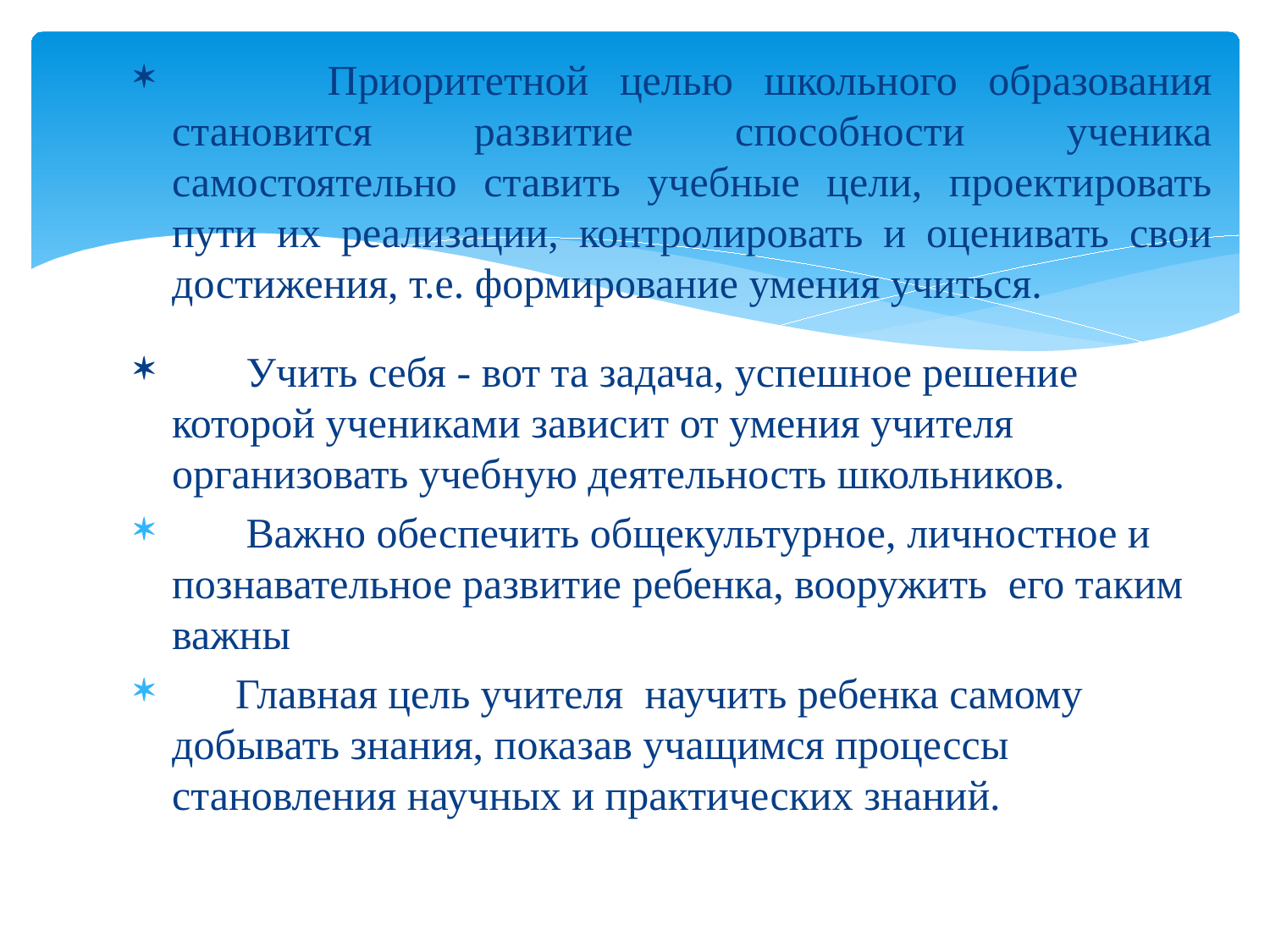

Приоритетной целью школьного образования становится развитие способности ученика самостоятельно ставить учебные цели, проектировать пути их реализации, контролировать и оценивать свои достижения, т.е. формирование умения учиться.

       Учить себя - вот та задача, успешное решение которой учениками зависит от умения учителя организовать учебную деятельность школьников.
       Важно обеспечить общекультурное, личностное и познавательное развитие ребенка, вооружить  его таким важны
      Главная цель учителя  научить ребенка самому добывать знания, показав учащимся процессы становления научных и практических знаний.